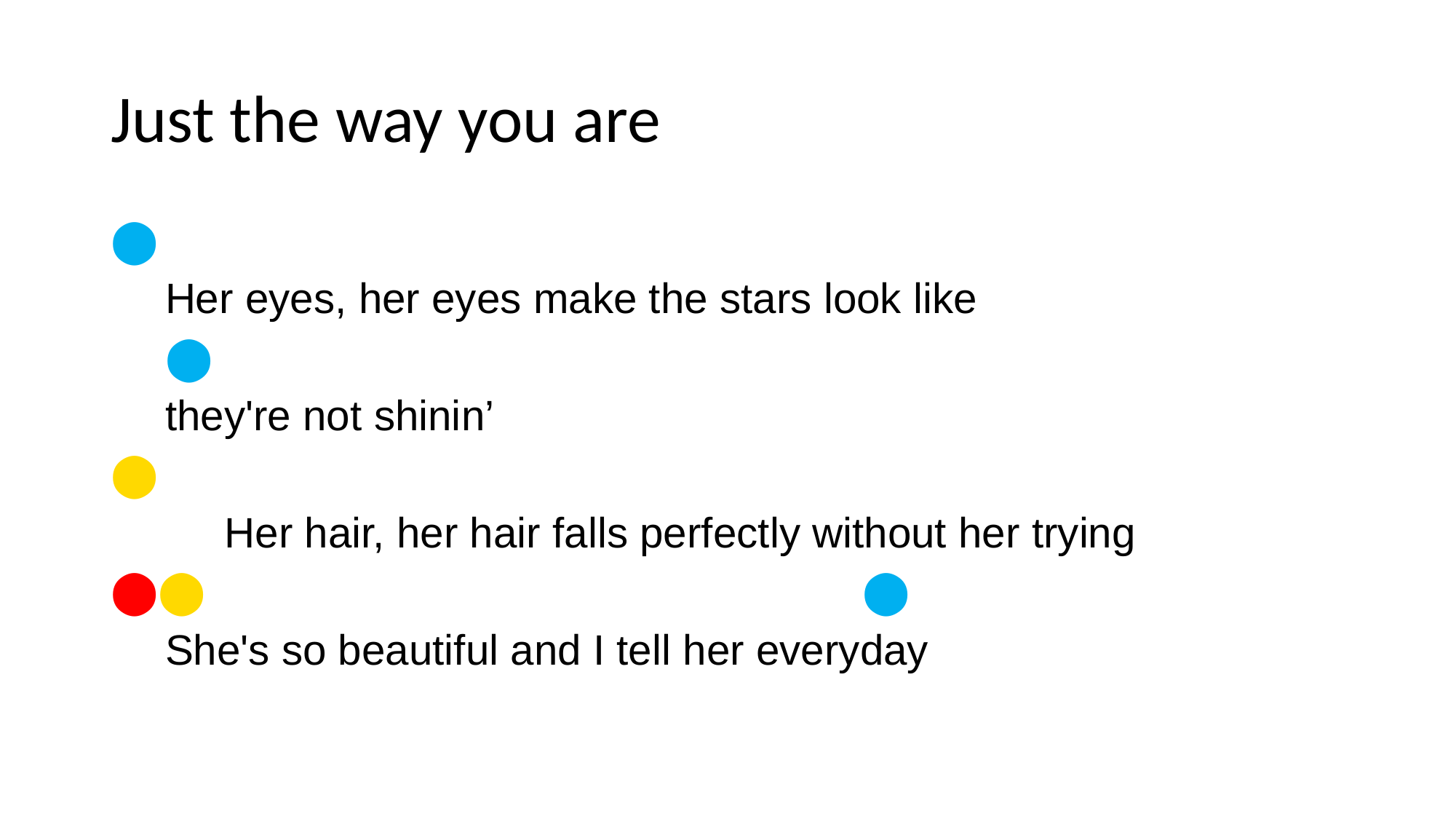

# Just the way you are
⬤
Her eyes, her eyes make the stars look like
⬤
they're not shinin’
⬤
     Her hair, her hair falls perfectly without her trying
⬤⬤ 						         ⬤
She's so beautiful and I tell her everyday